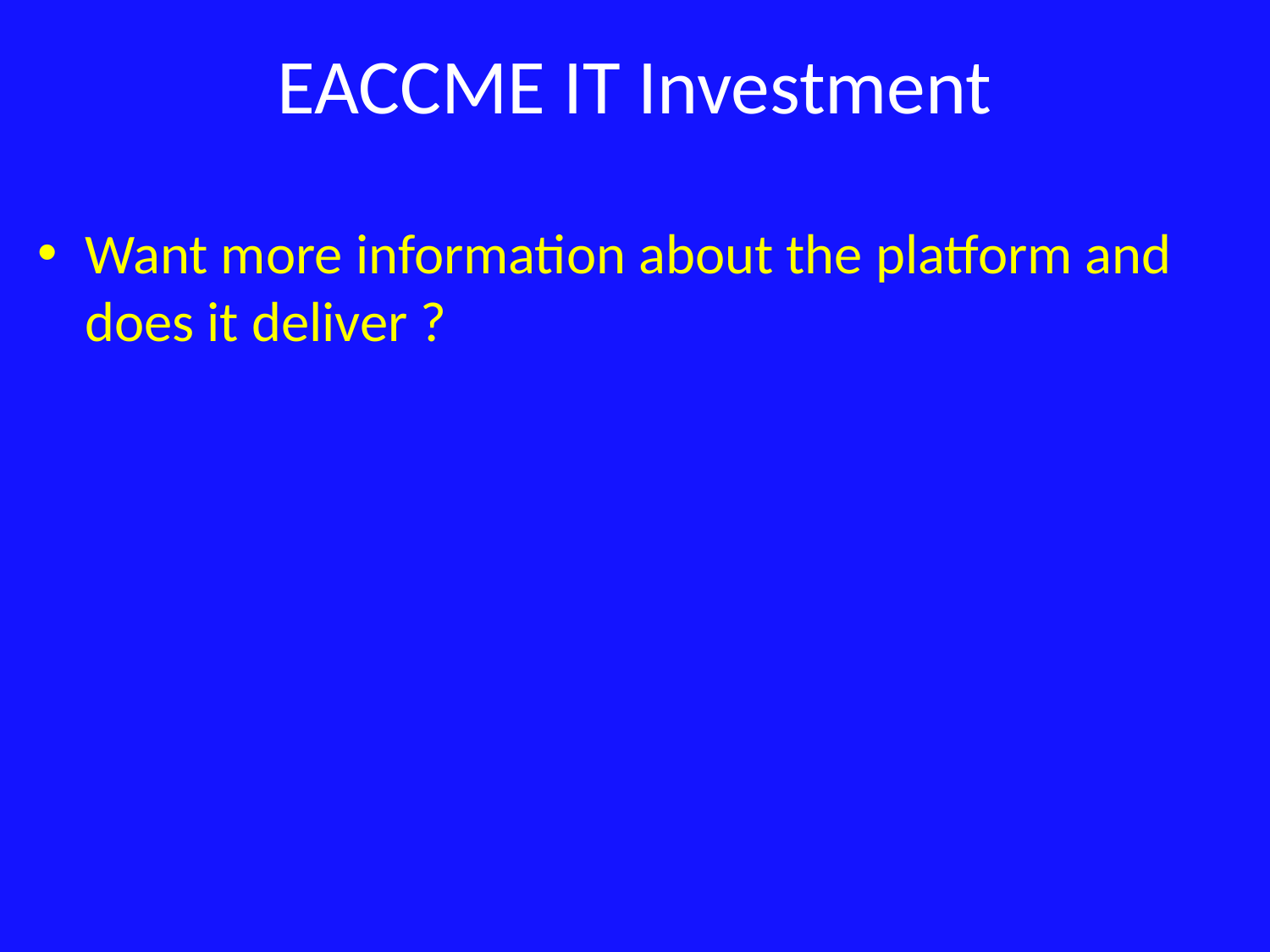

# EACCME IT Investment

Want more information about the platform and does it deliver ?